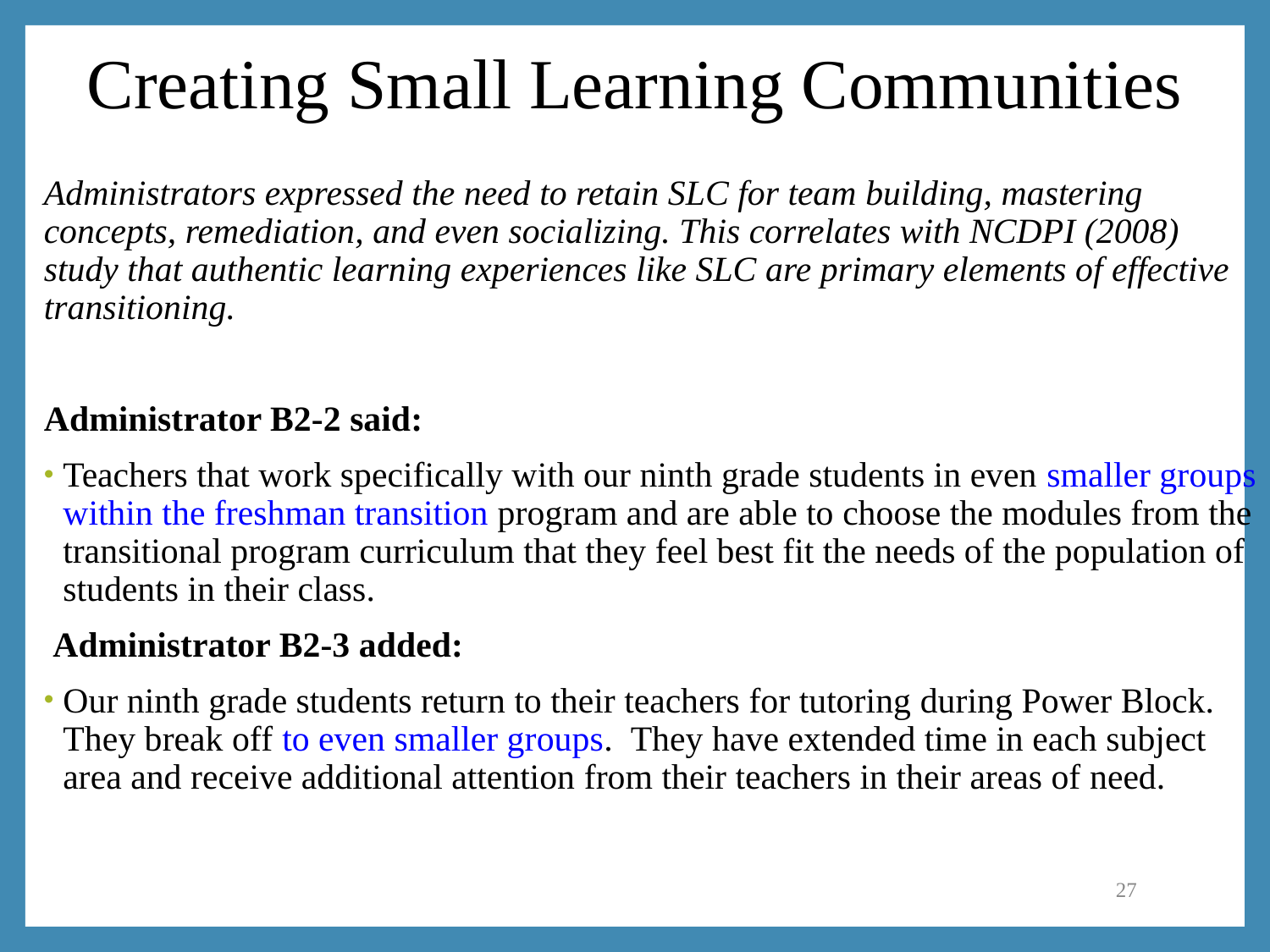

# Creating Small Learning Communities
Administrators expressed the need to retain SLC for team building, mastering concepts, remediation, and even socializing. This correlates with NCDPI (2008) study that authentic learning experiences like SLC are primary elements of effective transitioning.

Administrator B2-2 said:
Teachers that work specifically with our ninth grade students in even smaller groups within the freshman transition program and are able to choose the modules from the transitional program curriculum that they feel best fit the needs of the population of students in their class.
 Administrator B2-3 added:
Our ninth grade students return to their teachers for tutoring during Power Block. They break off to even smaller groups.  They have extended time in each subject area and receive additional attention from their teachers in their areas of need.
27